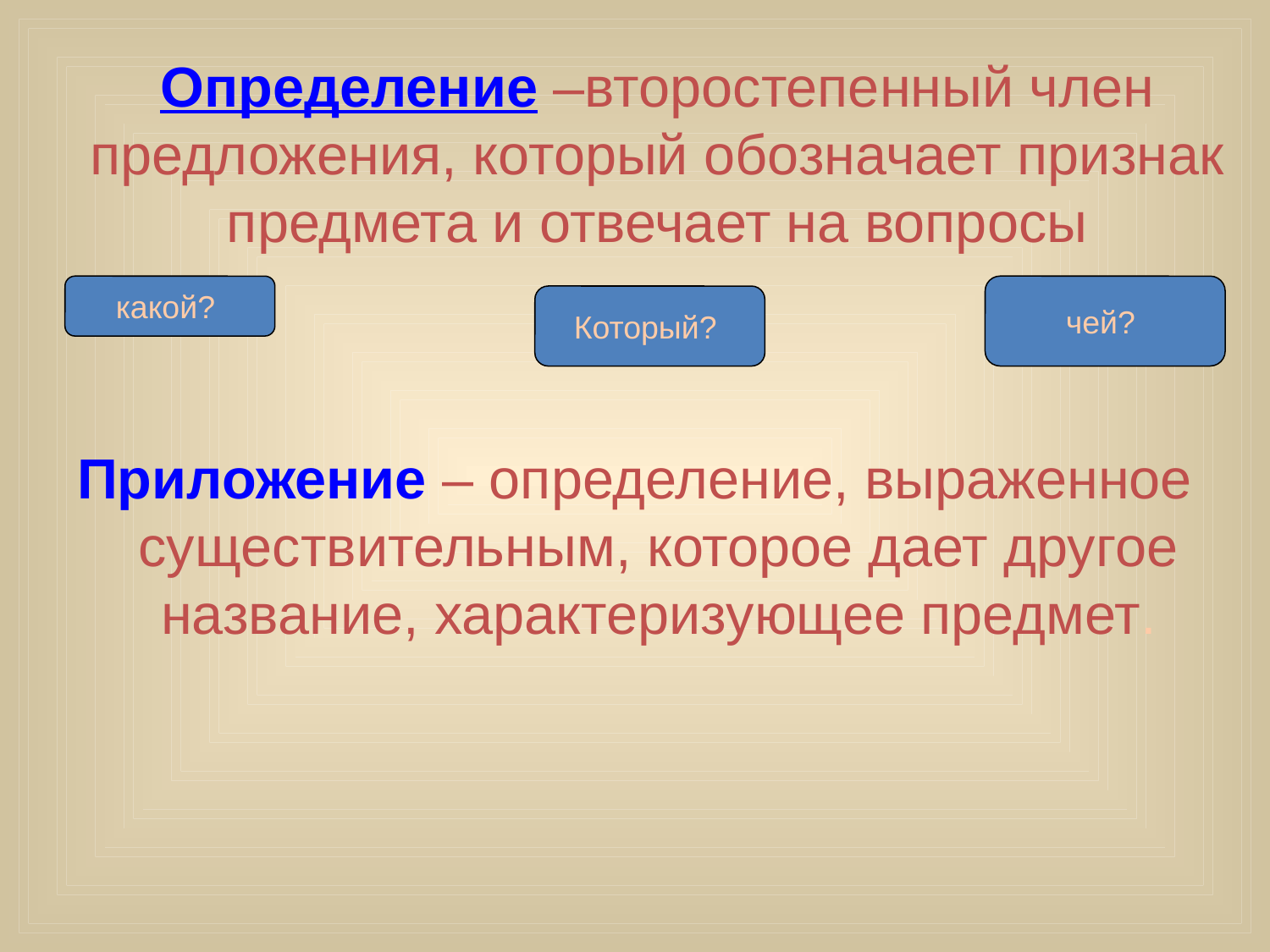

# Определение –второстепенный член предложения, который обозначает признак предмета и отвечает на вопросы
какой?
чей?
Который?
Приложение – определение, выраженное существительным, которое дает другое название, характеризующее предмет.